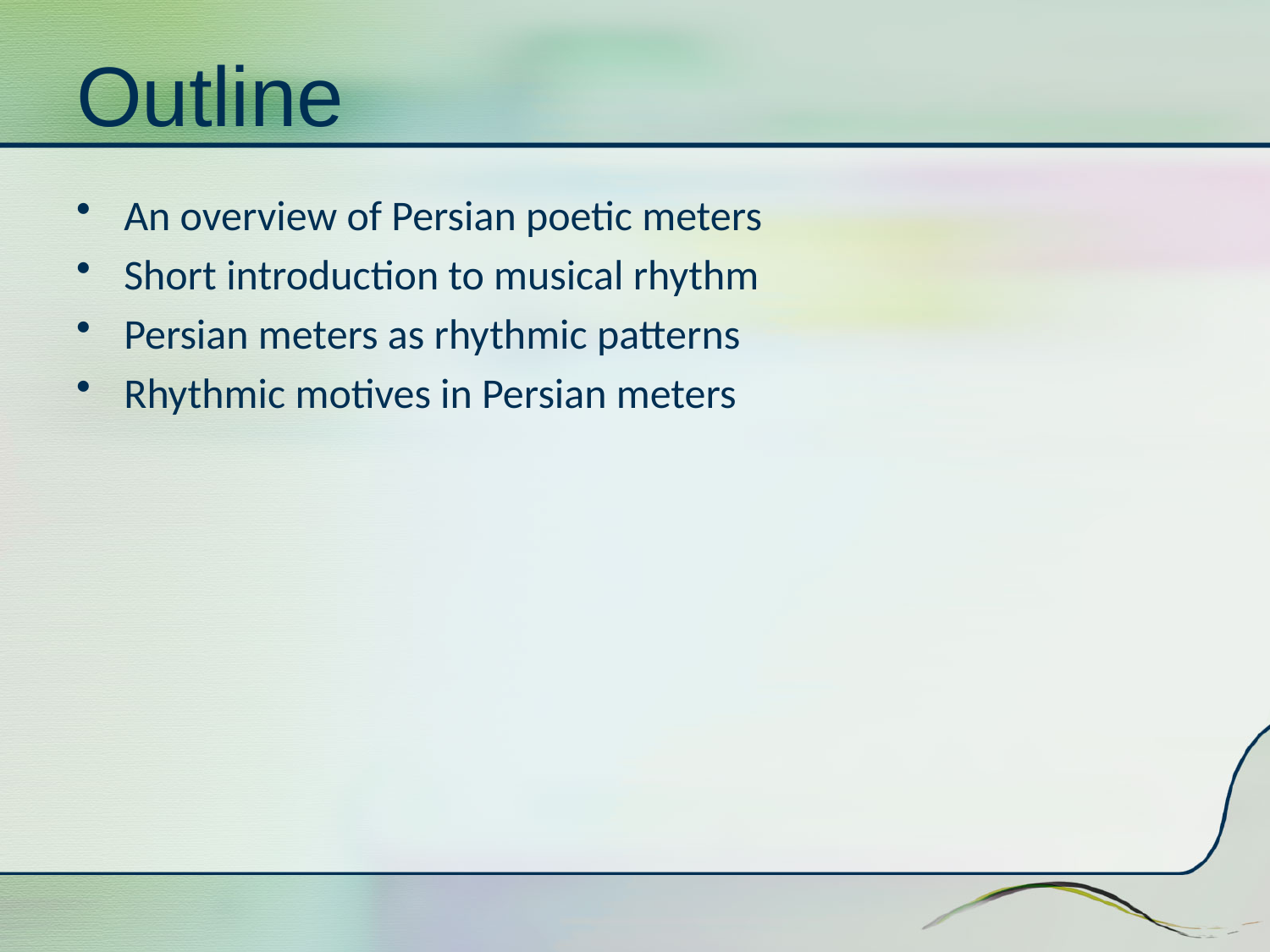

# Outline
An overview of Persian poetic meters
Short introduction to musical rhythm
Persian meters as rhythmic patterns
Rhythmic motives in Persian meters